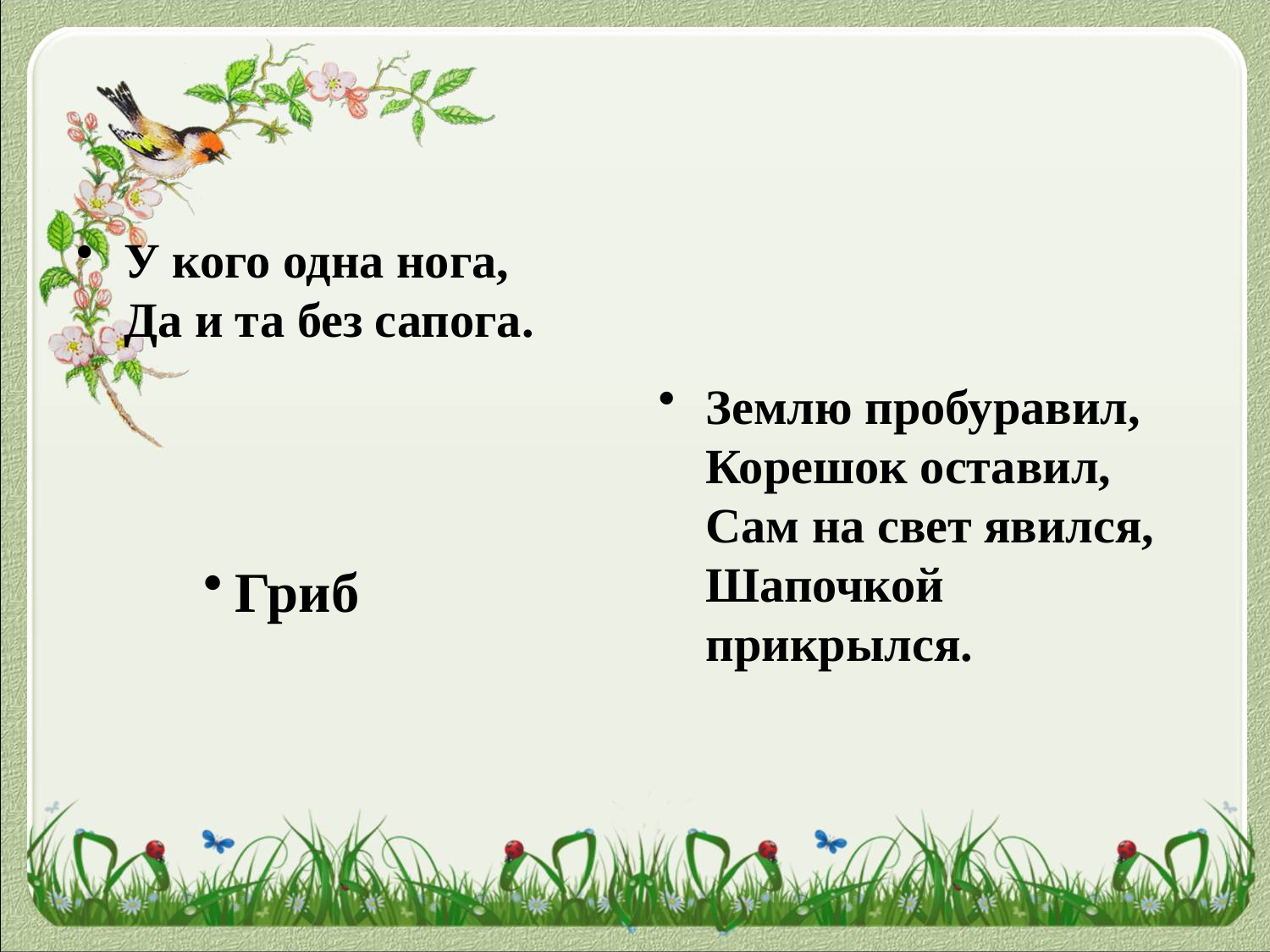

У кого одна нога, 
Да и та без сапога.

Гриб
Землю пробуравил,
Корешок оставил,
Сам на свет явился,
Шапочкой прикрылся.